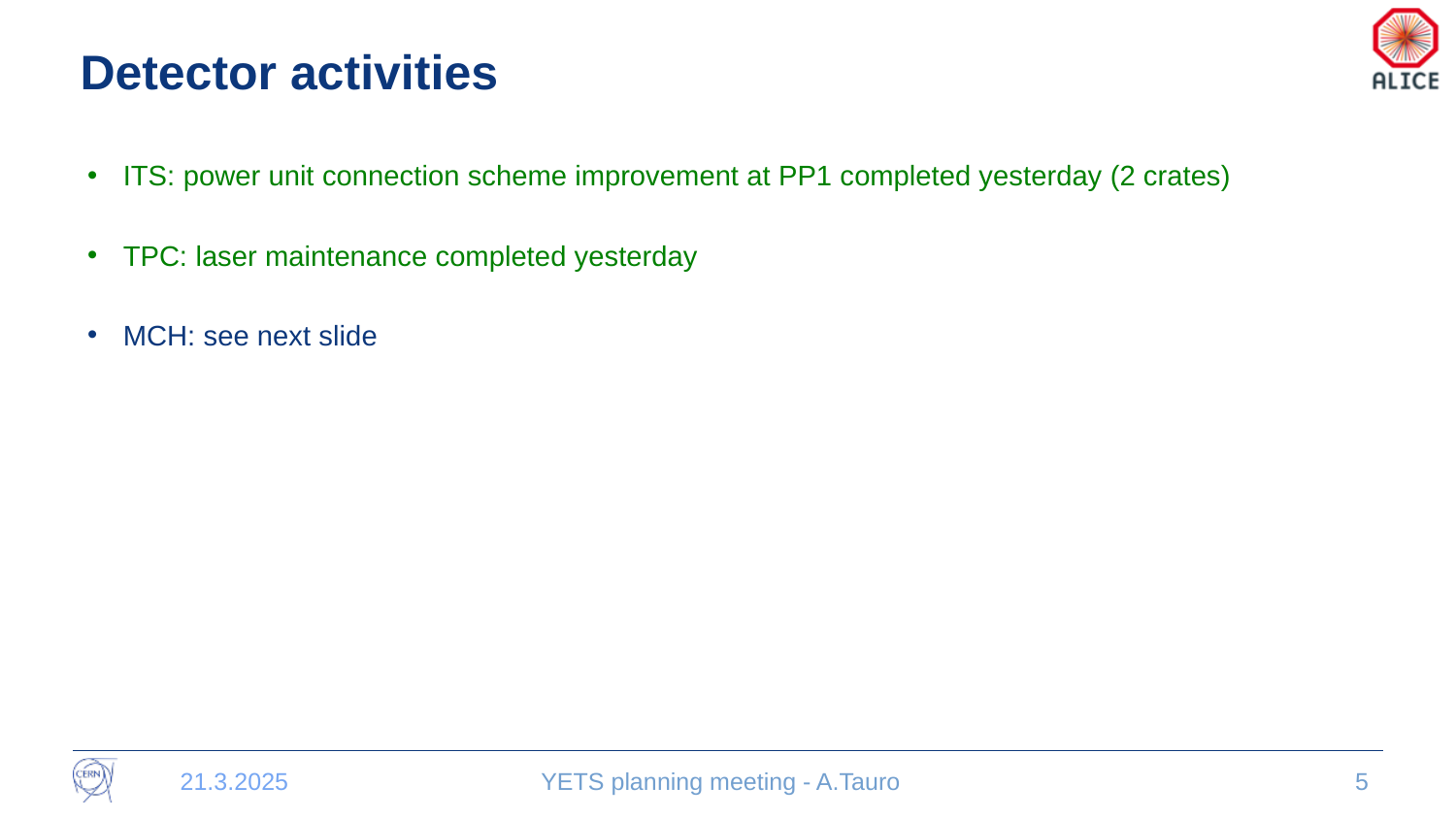

# Detector activities
ITS: power unit connection scheme improvement at PP1 completed yesterday (2 crates)

TPC: laser maintenance completed yesterday

MCH: see next slide
21.3.2025
YETS planning meeting - A.Tauro
5